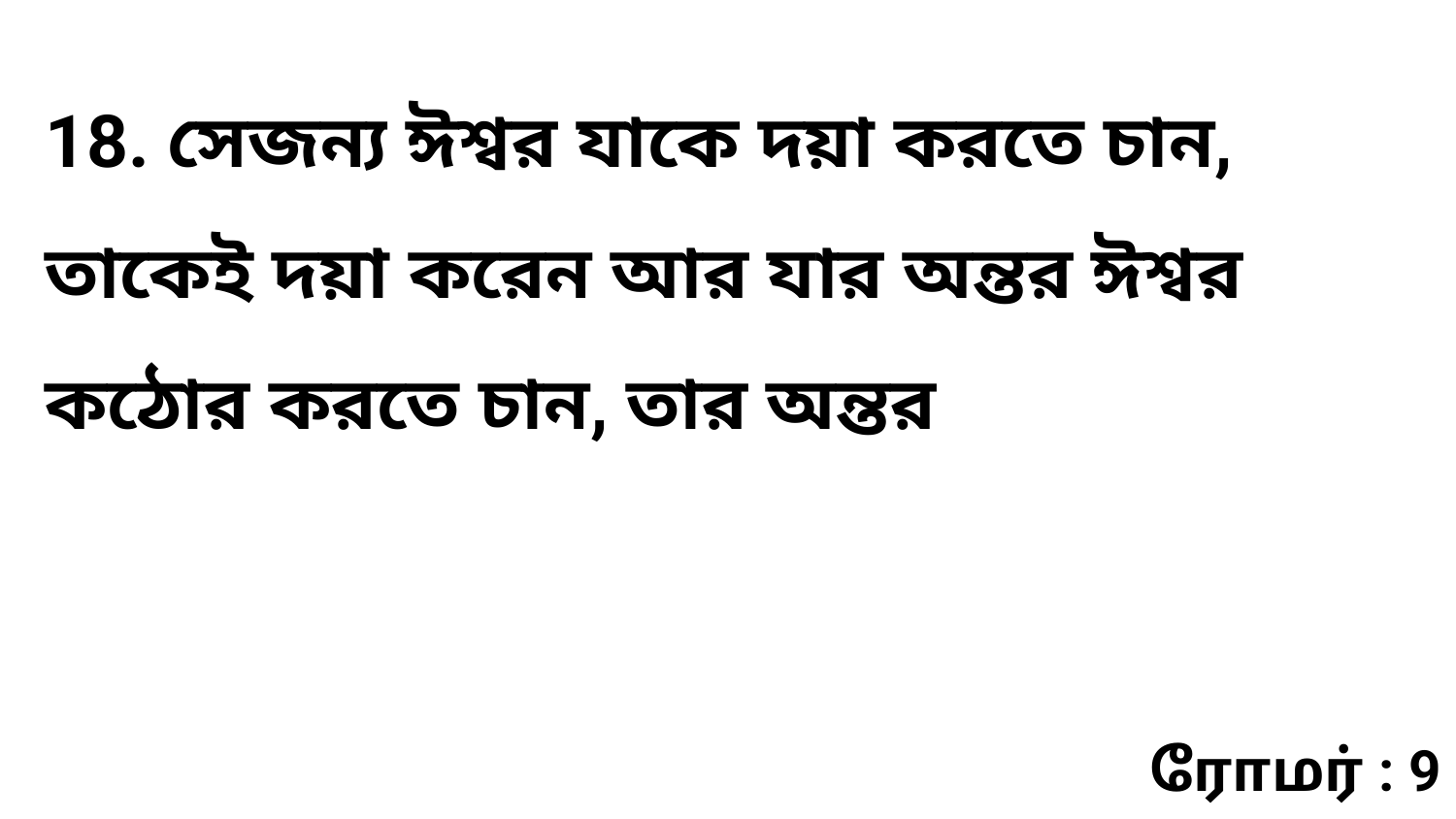

18. সেজন্য ঈশ্বর যাকে দয়া করতে চান, তাকেই দয়া করেন আর যার অন্তর ঈশ্বর কঠোর করতে চান, তার অন্তর
ரோமர் : 9